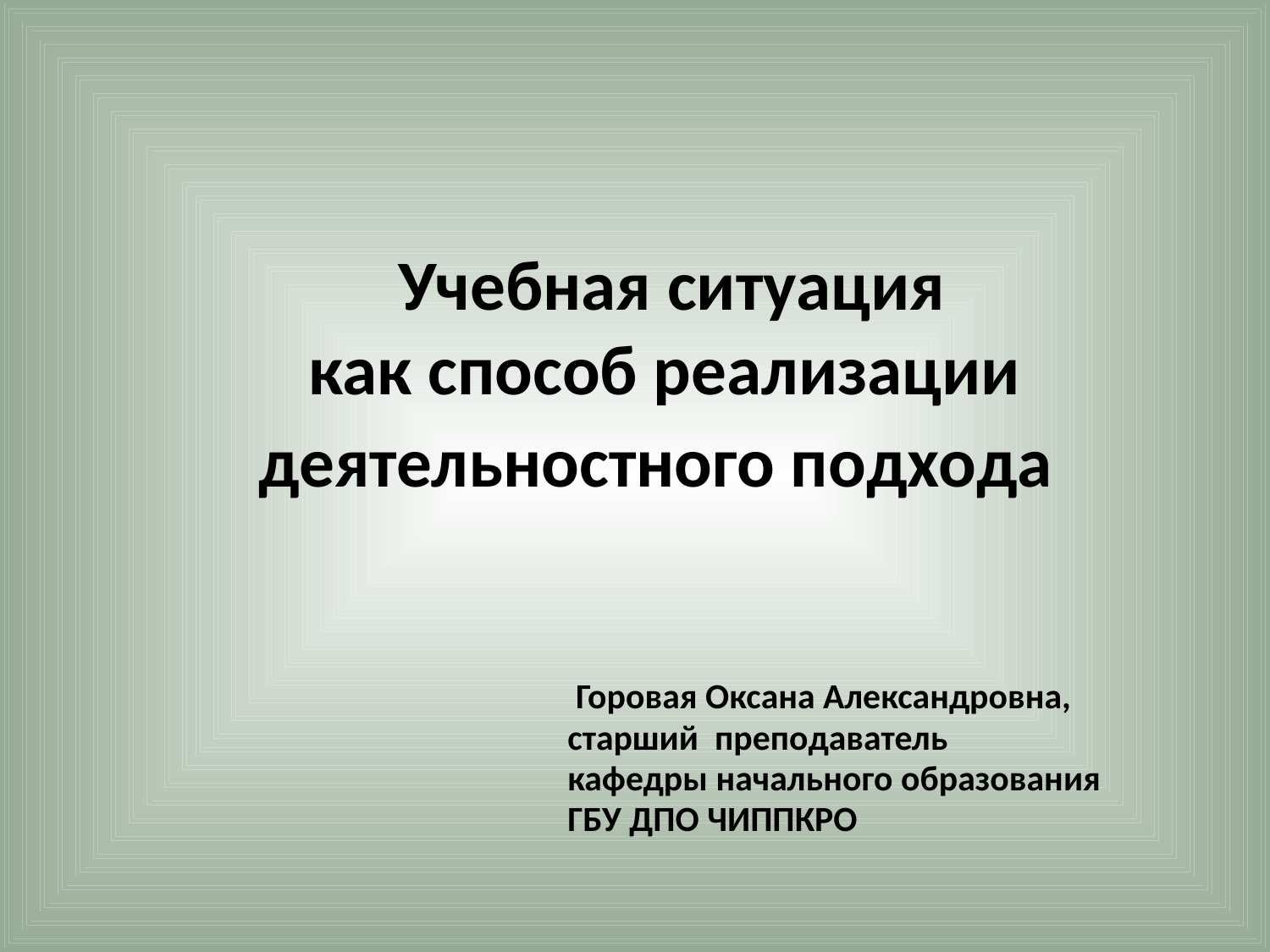

Учебная ситуация
как способ реализации деятельностного подхода
      Горовая Оксана Александровна,
     старший  преподаватель
     кафедры начального образования
     ГБУ ДПО ЧИППКРО